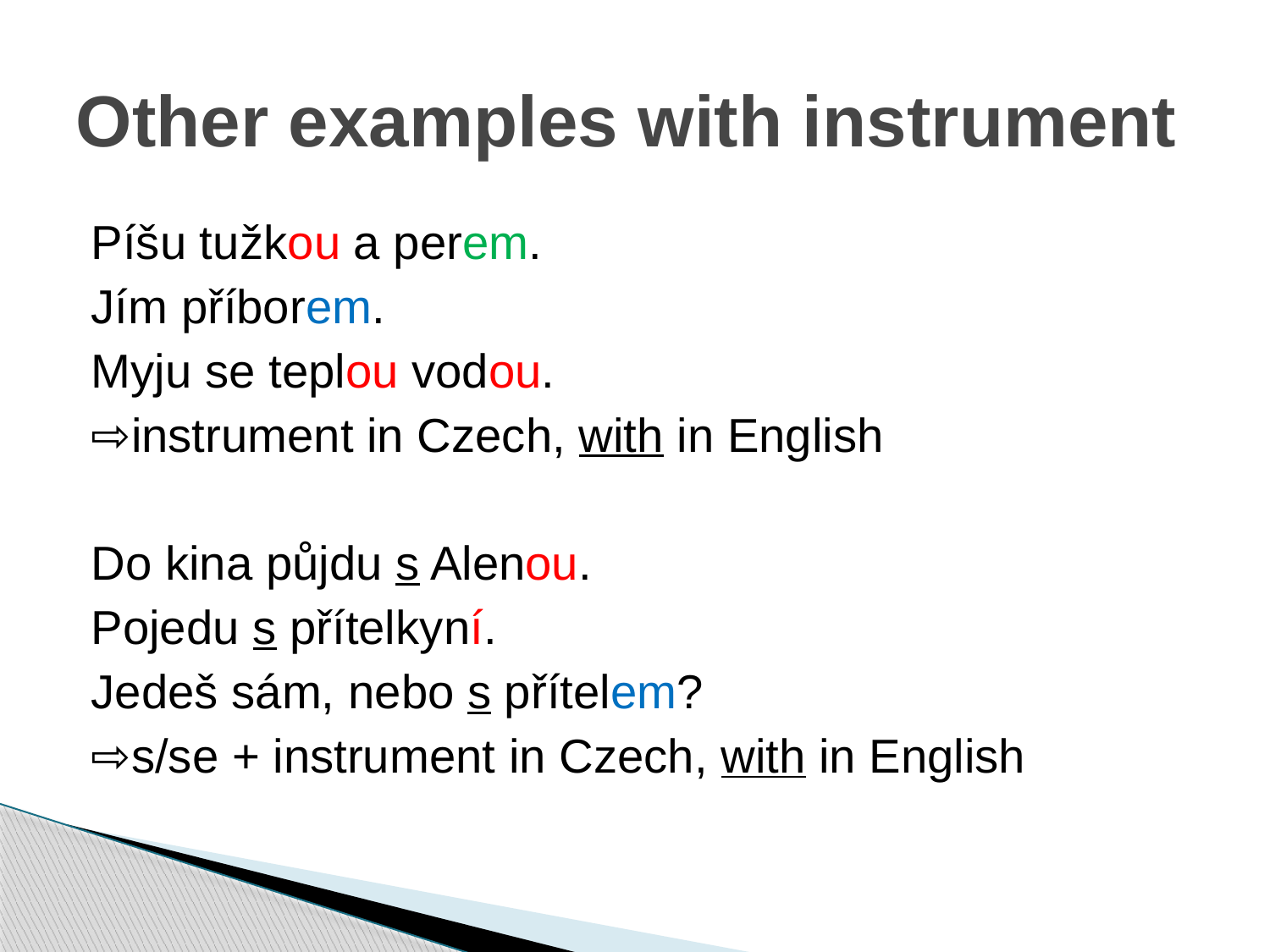

# Other examples with instrument
Píšu tužkou a perem.
Jím příborem.
Myju se teplou vodou.
⇨instrument in Czech, with in English

Do kina půjdu s Alenou.
Pojedu s přítelkyní.
Jedeš sám, nebo s přítelem?
⇨s/se + instrument in Czech, with in English